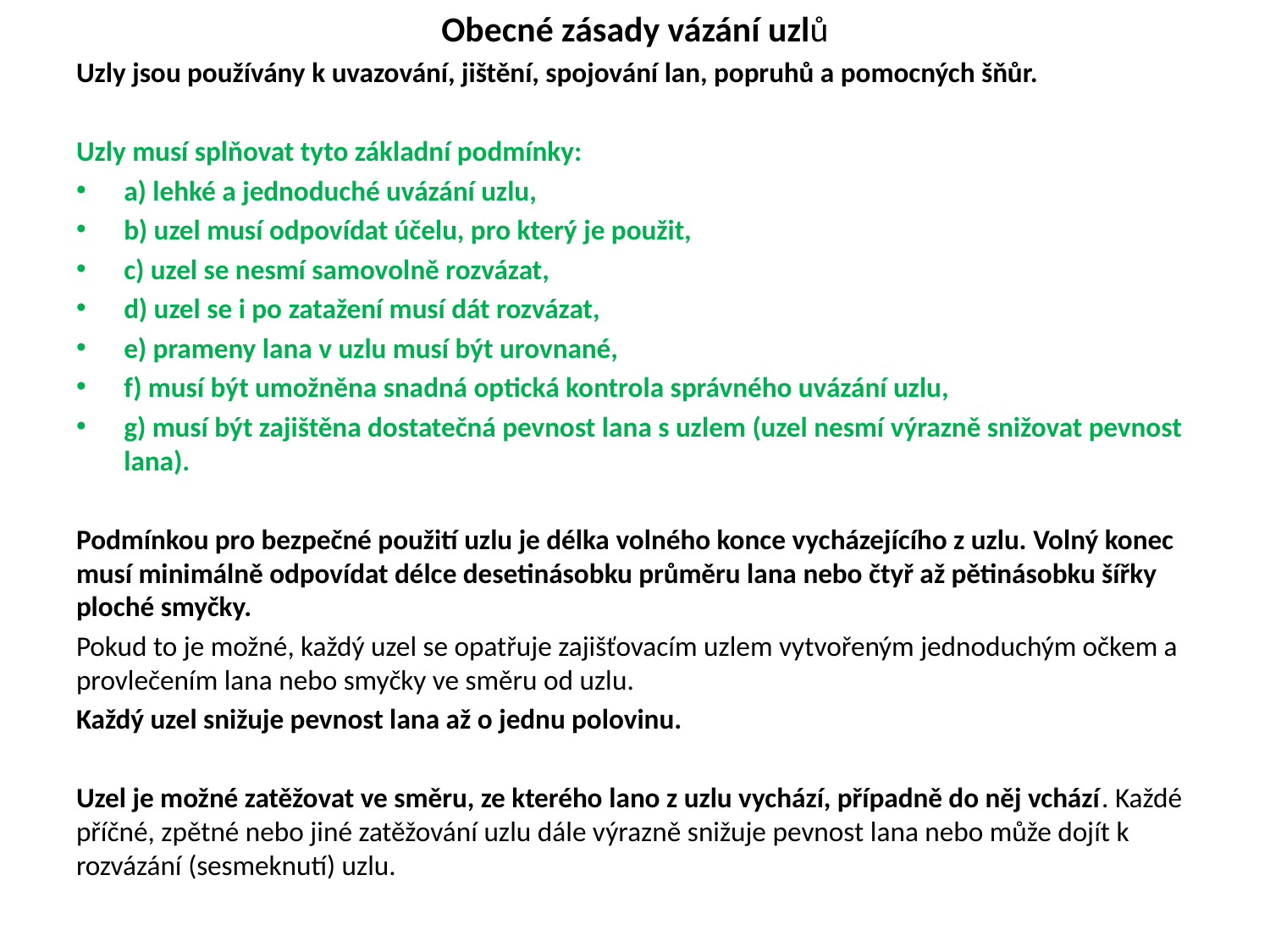

Obecné zásady vázání uzlů
Uzly jsou používány k uvazování, jištění, spojování lan, popruhů a pomocných šňůr.

Uzly musí splňovat tyto základní podmínky:
a) lehké a jednoduché uvázání uzlu,
b) uzel musí odpovídat účelu, pro který je použit,
c) uzel se nesmí samovolně rozvázat,
d) uzel se i po zatažení musí dát rozvázat,
e) prameny lana v uzlu musí být urovnané,
f) musí být umožněna snadná optická kontrola správného uvázání uzlu,
g) musí být zajištěna dostatečná pevnost lana s uzlem (uzel nesmí výrazně snižovat pevnost lana).

Podmínkou pro bezpečné použití uzlu je délka volného konce vycházejícího z uzlu. Volný konec musí minimálně odpovídat délce desetinásobku průměru lana nebo čtyř až pětinásobku šířky ploché smyčky.
Pokud to je možné, každý uzel se opatřuje zajišťovacím uzlem vytvořeným jednoduchým očkem a provlečením lana nebo smyčky ve směru od uzlu.
Každý uzel snižuje pevnost lana až o jednu polovinu.

Uzel je možné zatěžovat ve směru, ze kterého lano z uzlu vychází, případně do něj vchází. Každé příčné, zpětné nebo jiné zatěžování uzlu dále výrazně snižuje pevnost lana nebo může dojít k rozvázání (sesmeknutí) uzlu.
#